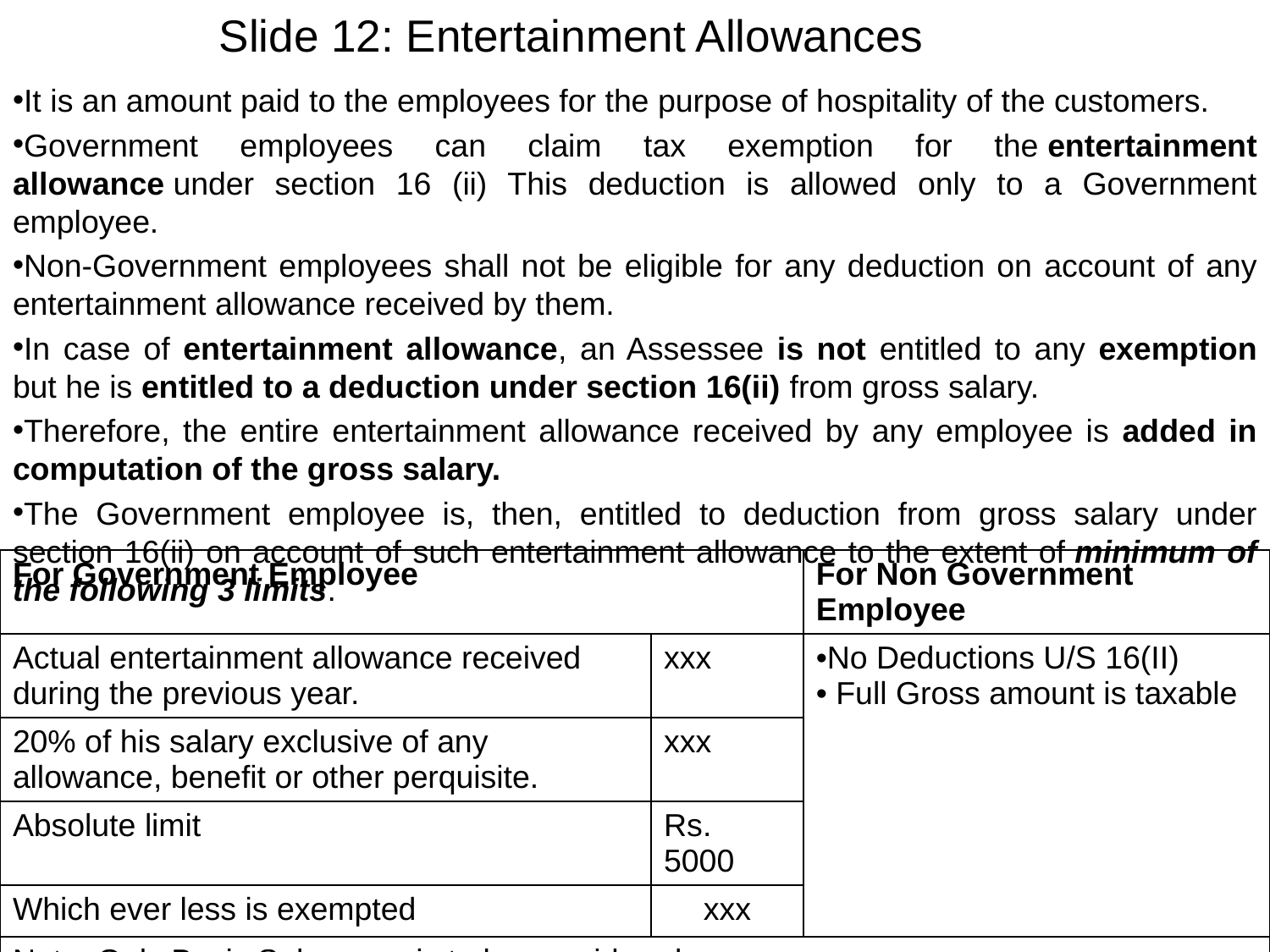

# Slide 12: Entertainment Allowances
It is an amount paid to the employees for the purpose of hospitality of the customers.
Government employees can claim tax exemption for the entertainment allowance under section 16 (ii) This deduction is allowed only to a Government employee.
Non-Government employees shall not be eligible for any deduction on account of any entertainment allowance received by them.
In case of entertainment allowance, an Assessee is not entitled to any exemption but he is entitled to a deduction under section 16(ii) from gross salary.
Therefore, the entire entertainment allowance received by any employee is added in computation of the gross salary.
The Government employee is, then, entitled to deduction from gross salary under section 16(ii) on account of such entertainment allowance to the extent of minimum of the following 3 limits.

| For Government Employee |  | For Non Government Employee |
| --- | --- | --- |
| Actual entertainment allowance received during the previous year. | xxx | No Deductions U/S 16(II) Full Gross amount is taxable |
| 20% of his salary exclusive of any allowance, benefit or other perquisite. | xxx |  |
| Absolute limit | Rs. 5000 |  |
| Which ever less is exempted | xxx |  |
| Note: Only Basic Salary pay is to be considered |  |  |